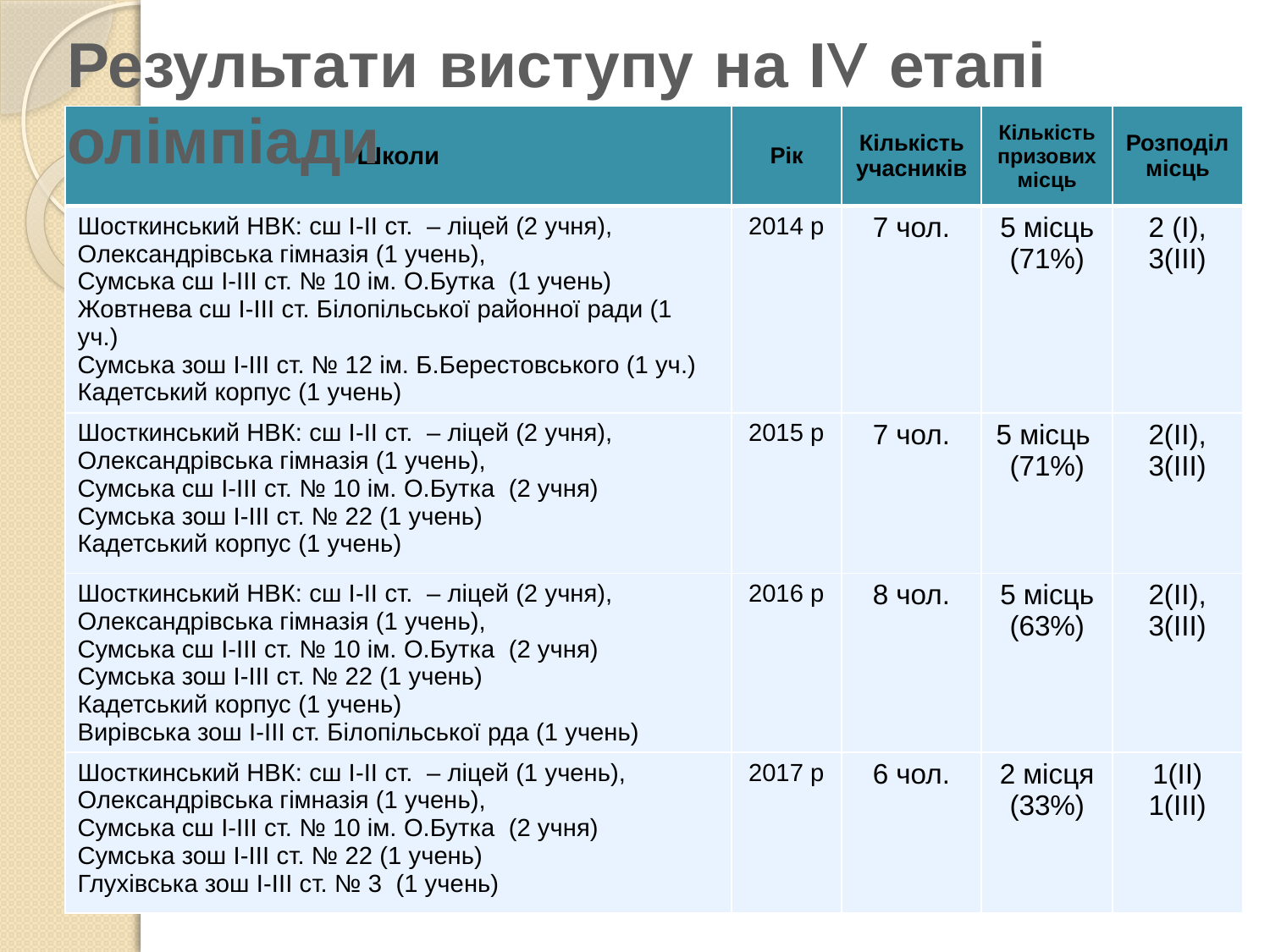

Результати виступу на ІV етапі олімпіади
| Школи | Рік | Кількість учасників | Кількість призових місць | Розподіл місць |
| --- | --- | --- | --- | --- |
| Шосткинський НВК: сш І-ІІ ст. – ліцей (2 учня), Олександрівська гімназія (1 учень), Сумська сш І-ІІІ ст. № 10 ім. О.Бутка (1 учень) Жовтнева сш І-ІІІ ст. Білопільської районної ради (1 уч.) Сумська зош І-ІІІ ст. № 12 ім. Б.Берестовського (1 уч.) Кадетський корпус (1 учень) | 2014 р | 7 чол. | 5 місць (71%) | 2 (І), 3(ІІІ) |
| Шосткинський НВК: сш І-ІІ ст. – ліцей (2 учня), Олександрівська гімназія (1 учень), Сумська сш І-ІІІ ст. № 10 ім. О.Бутка (2 учня) Сумська зош І-ІІІ ст. № 22 (1 учень) Кадетський корпус (1 учень) | 2015 р | 7 чол. | 5 місць (71%) | 2(ІІ), 3(ІІІ) |
| Шосткинський НВК: сш І-ІІ ст. – ліцей (2 учня), Олександрівська гімназія (1 учень), Сумська сш І-ІІІ ст. № 10 ім. О.Бутка (2 учня) Сумська зош І-ІІІ ст. № 22 (1 учень) Кадетський корпус (1 учень) Вирівська зош І-ІІІ ст. Білопільської рда (1 учень) | 2016 р | 8 чол. | 5 місць (63%) | 2(ІІ), 3(ІІІ) |
| Шосткинський НВК: сш І-ІІ ст. – ліцей (1 учень), Олександрівська гімназія (1 учень), Сумська сш І-ІІІ ст. № 10 ім. О.Бутка (2 учня) Сумська зош І-ІІІ ст. № 22 (1 учень) Глухівська зош І-ІІІ ст. № 3 (1 учень) | 2017 р | 6 чол. | 2 місця (33%) | 1(ІІ) 1(ІІІ) |